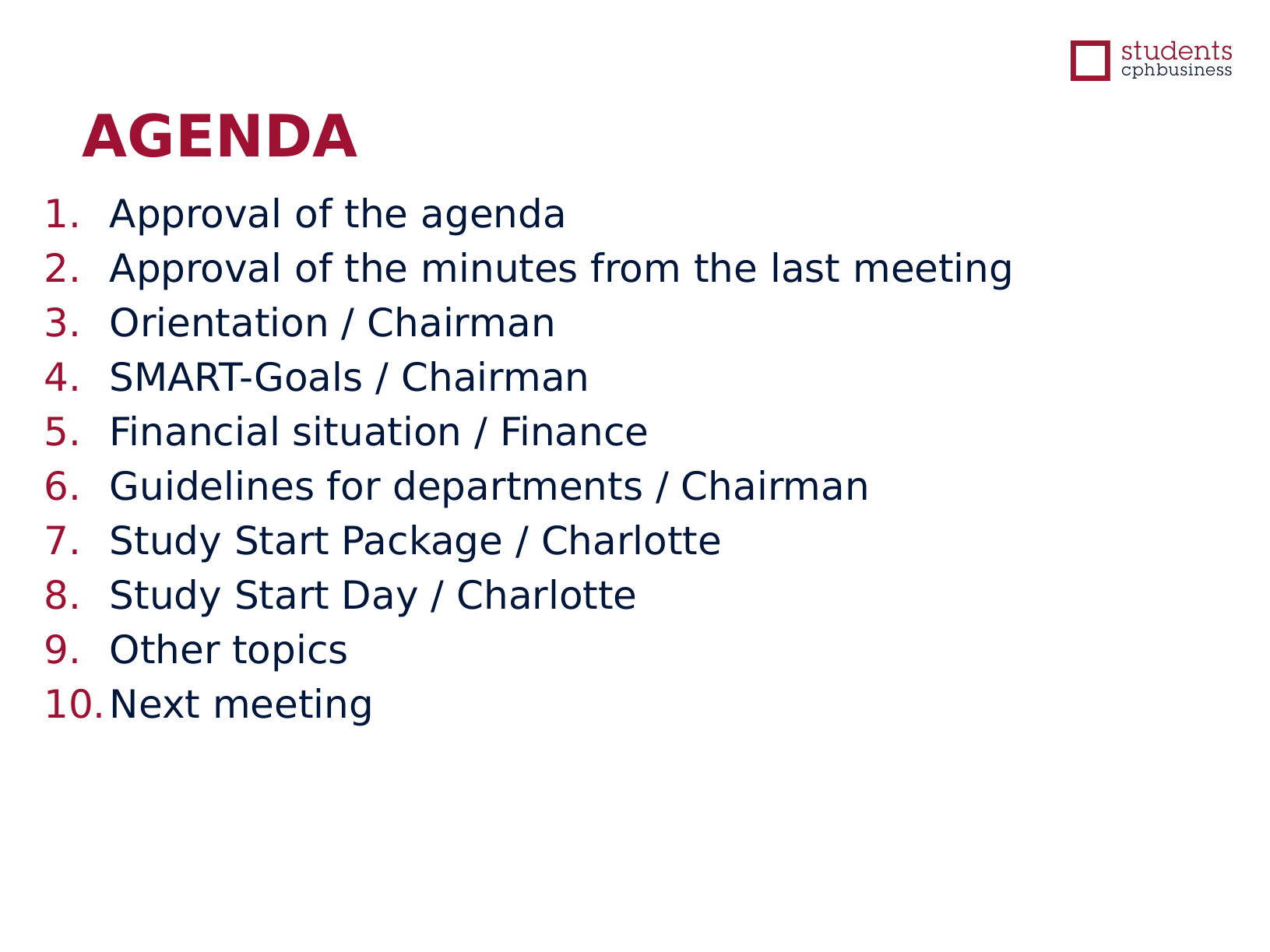

AGENDA
Approval of the agenda
Approval of the minutes from the last meeting
Orientation / Chairman
SMART-Goals / Chairman
Financial situation / Finance
Guidelines for departments / Chairman
Study Start Package / Charlotte
Study Start Day / Charlotte
Other topics
Next meeting